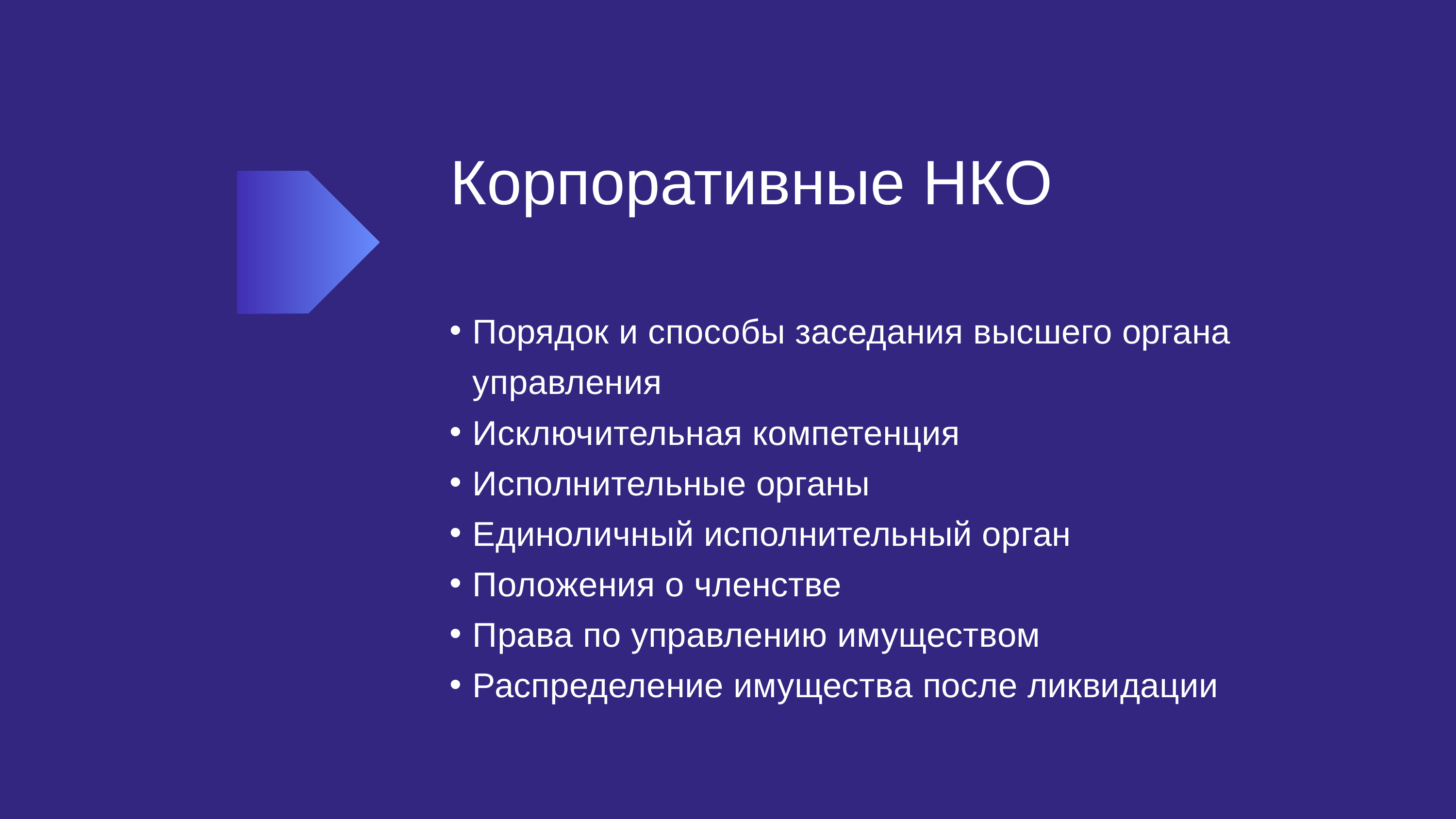

Корпоративные НКО

Порядок и способы заседания высшего органа управления
Исключительная компетенция
Исполнительные органы
Единоличный исполнительный орган
Положения о членстве
Права по управлению имуществом
Распределение имущества после ликвидации